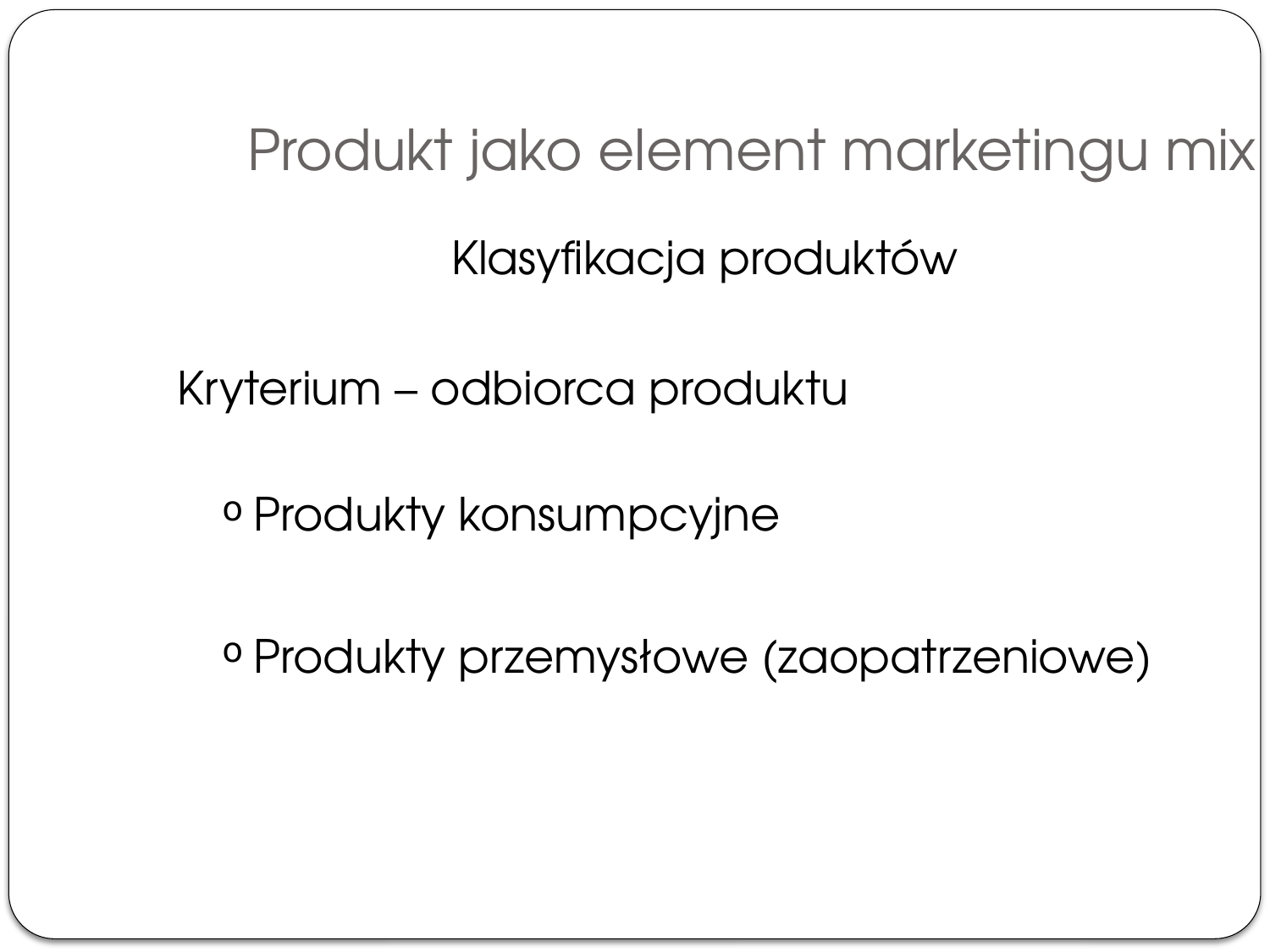

# Produkt jako element marketingu mix
	Klasyfikacja produktów

	Kryterium – odbiorca produktu

Produkty konsumpcyjne

Produkty przemysłowe (zaopatrzeniowe)